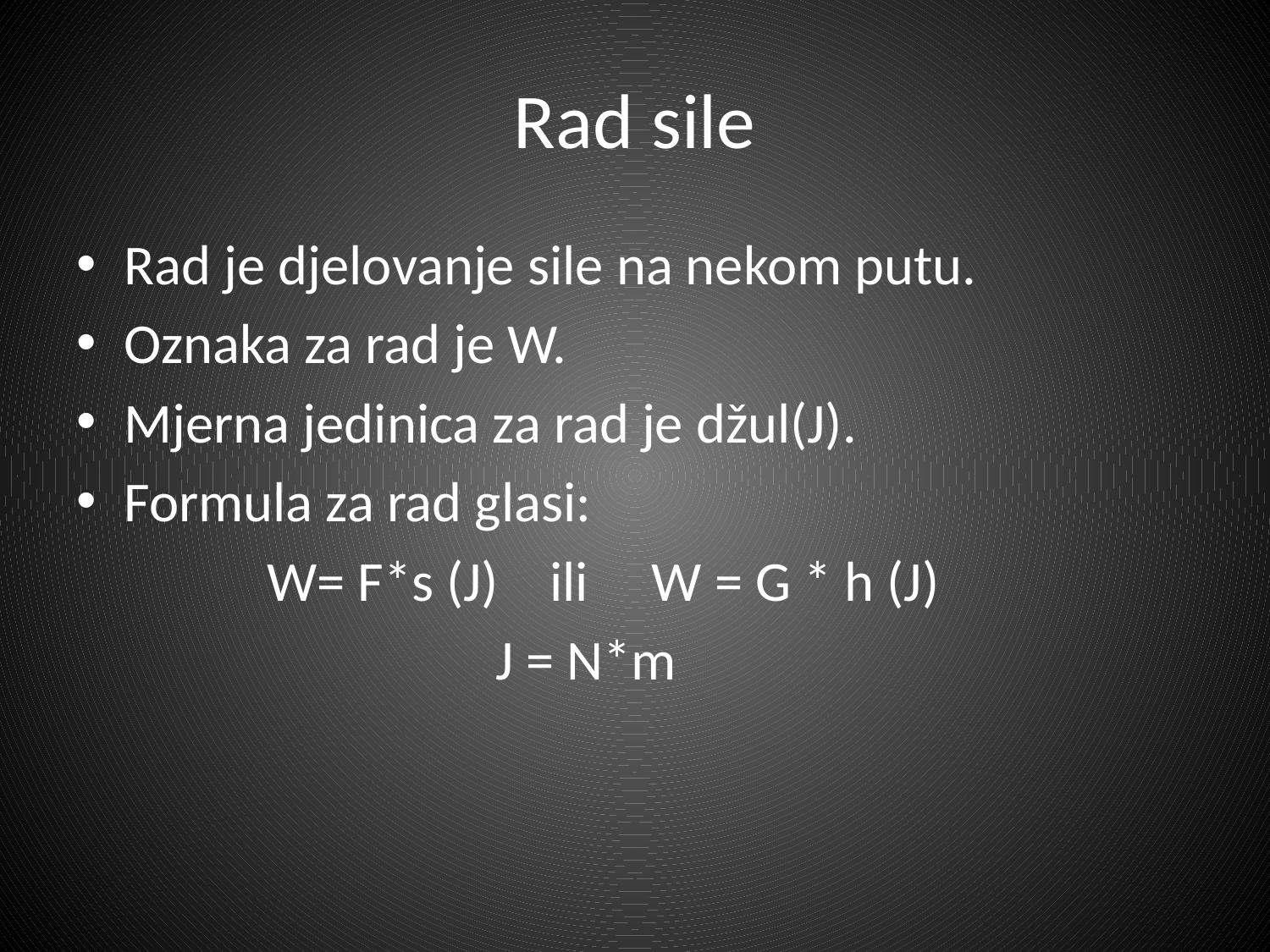

# Rad sile
Rad je djelovanje sile na nekom putu.
Oznaka za rad je W.
Mjerna jedinica za rad je džul(J).
Formula za rad glasi:
               W= F*s (J)    ili     W = G * h (J)
                                 J = N*m